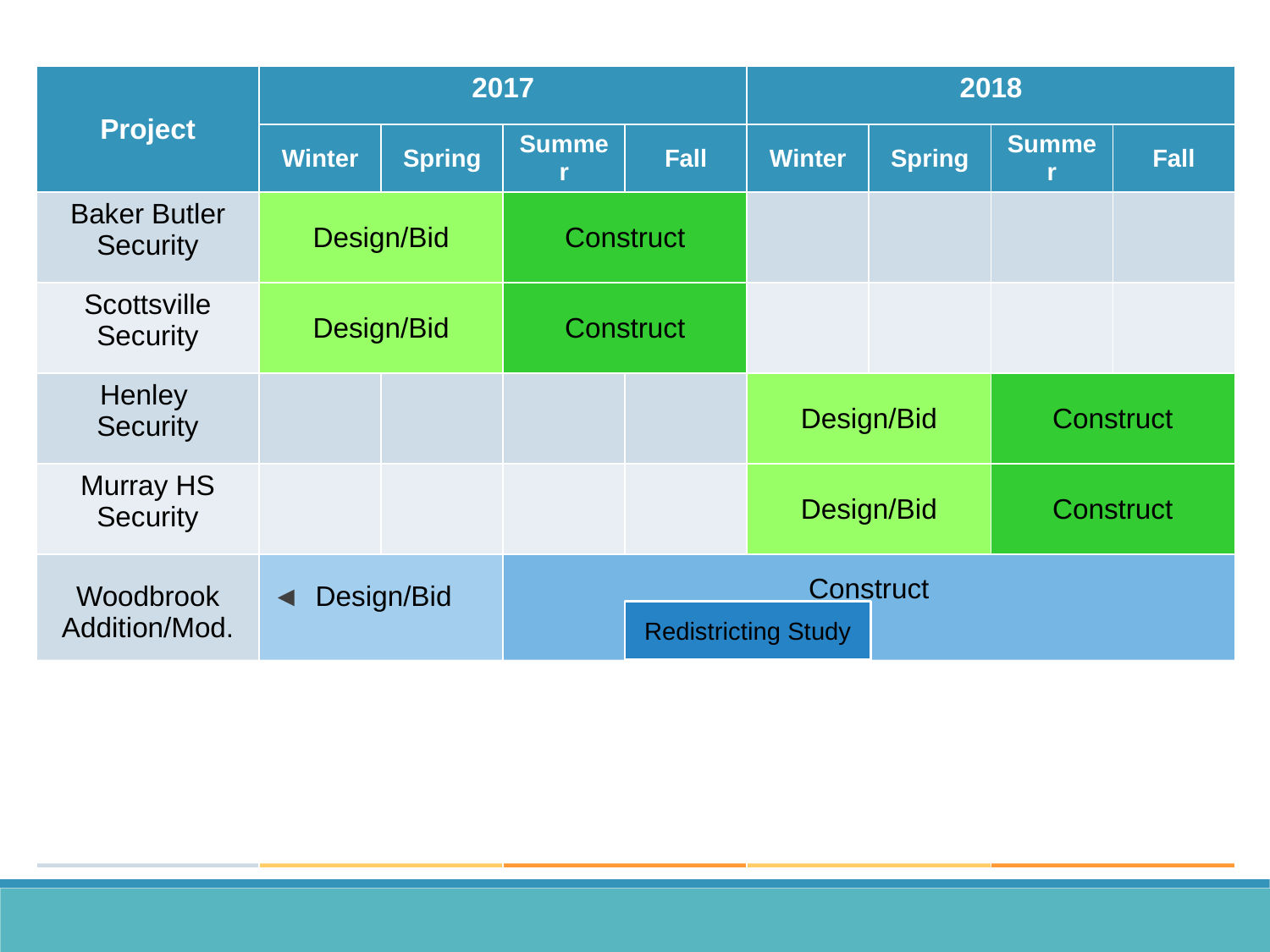

| Project | 2017 |  |  |  | 2018 |  |  |  |
| --- | --- | --- | --- | --- | --- | --- | --- | --- |
|  | Winter | Spring | Summer | Fall | Winter | Spring | Summer | Fall |
| Baker Butler Security | Design/Bid |  | Construct |  |  |  |  |  |
| Scottsville Security | Design/Bid |  | Construct |  |  |  |  |  |
| Henley Security |  |  |  |  | Design/Bid |  | Construct |  |
| Murray HS Security |  |  |  |  | Design/Bid |  | Construct |  |
| Woodbrook Addition/Mod. | ◄ Design/Bid |  | Construct |  |  |  |  |  |
| WAHS Science Addition/Mod. |  |  |  | Design/Bid |  |  | Construct ► |  |
| Learning Space Modernization | Design Ph. 1 |  | Construct Ph. 1 ($3.3M) |  | Design Ph. 2 |  | Construct Ph. 2 ($7.6M) |  |
Redistricting Study